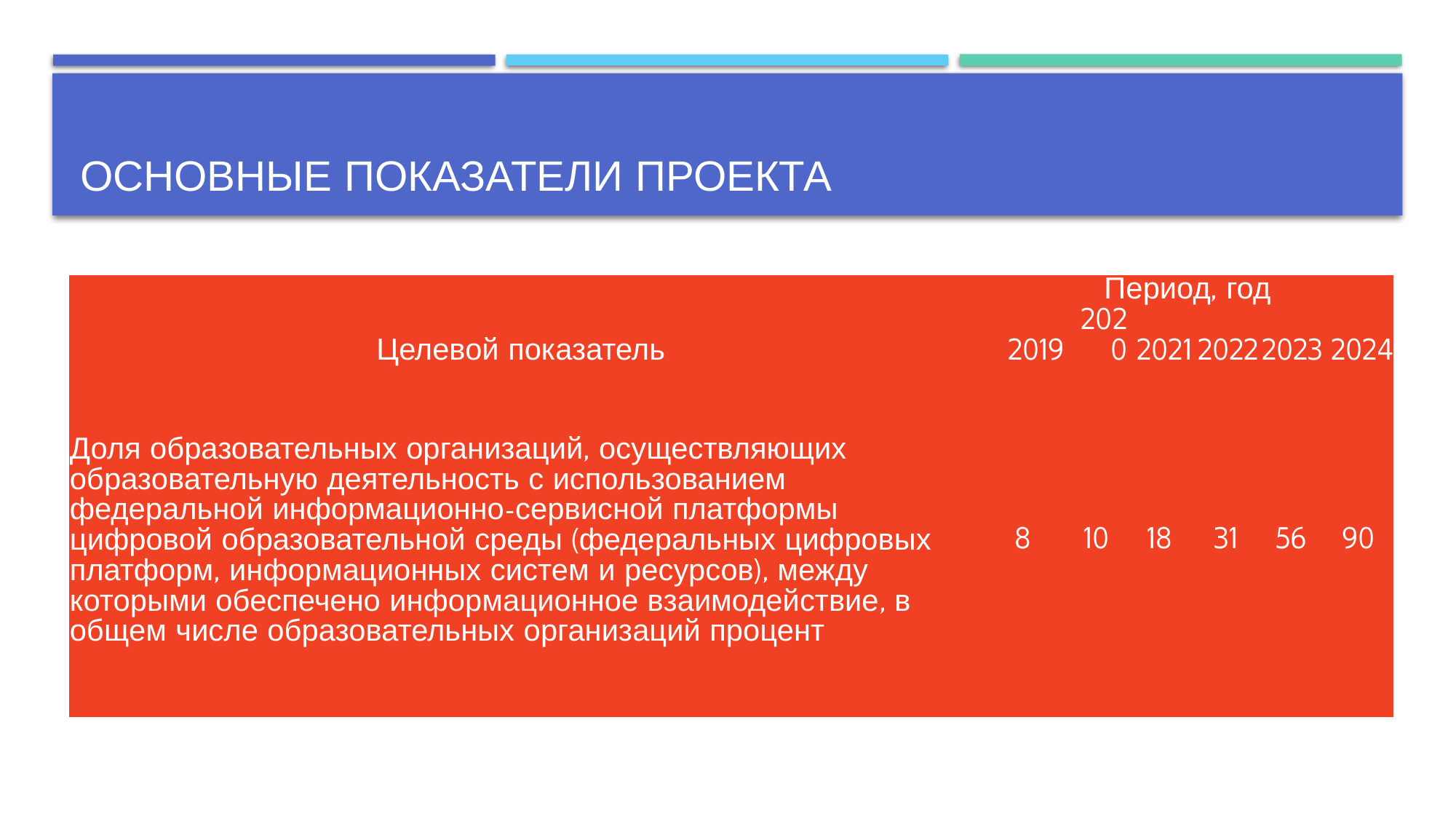

# Основные показатели проекта
| Целевой показатель | Период, год |  |  |  |  |  |
| --- | --- | --- | --- | --- | --- | --- |
|  | 2019 | 2020 | 2021 | 2022 | 2023 | 2024 |
| Доля образовательных организаций, осуществляющих образовательную деятельность с использованием федеральной информационно-сервисной платформы цифровой образовательной среды (федеральных цифровых платформ, информационных систем и ресурсов), между которыми обеспечено информационное взаимодействие, в общем числе образовательных организаций процент | 8 | 10 | 18 | 31 | 56 | 90 |